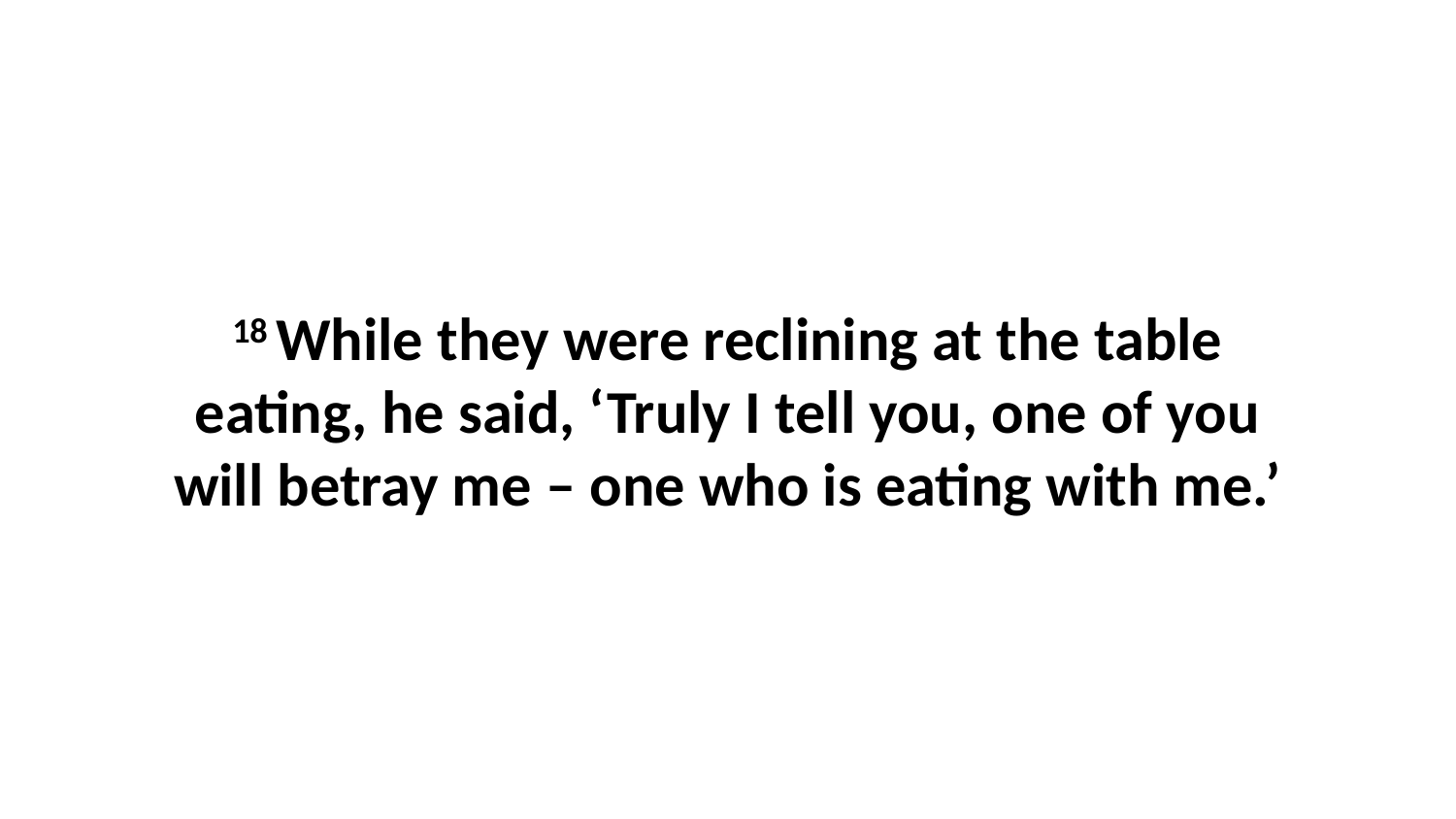

18 While they were reclining at the table eating, he said, ‘Truly I tell you, one of you will betray me – one who is eating with me.’